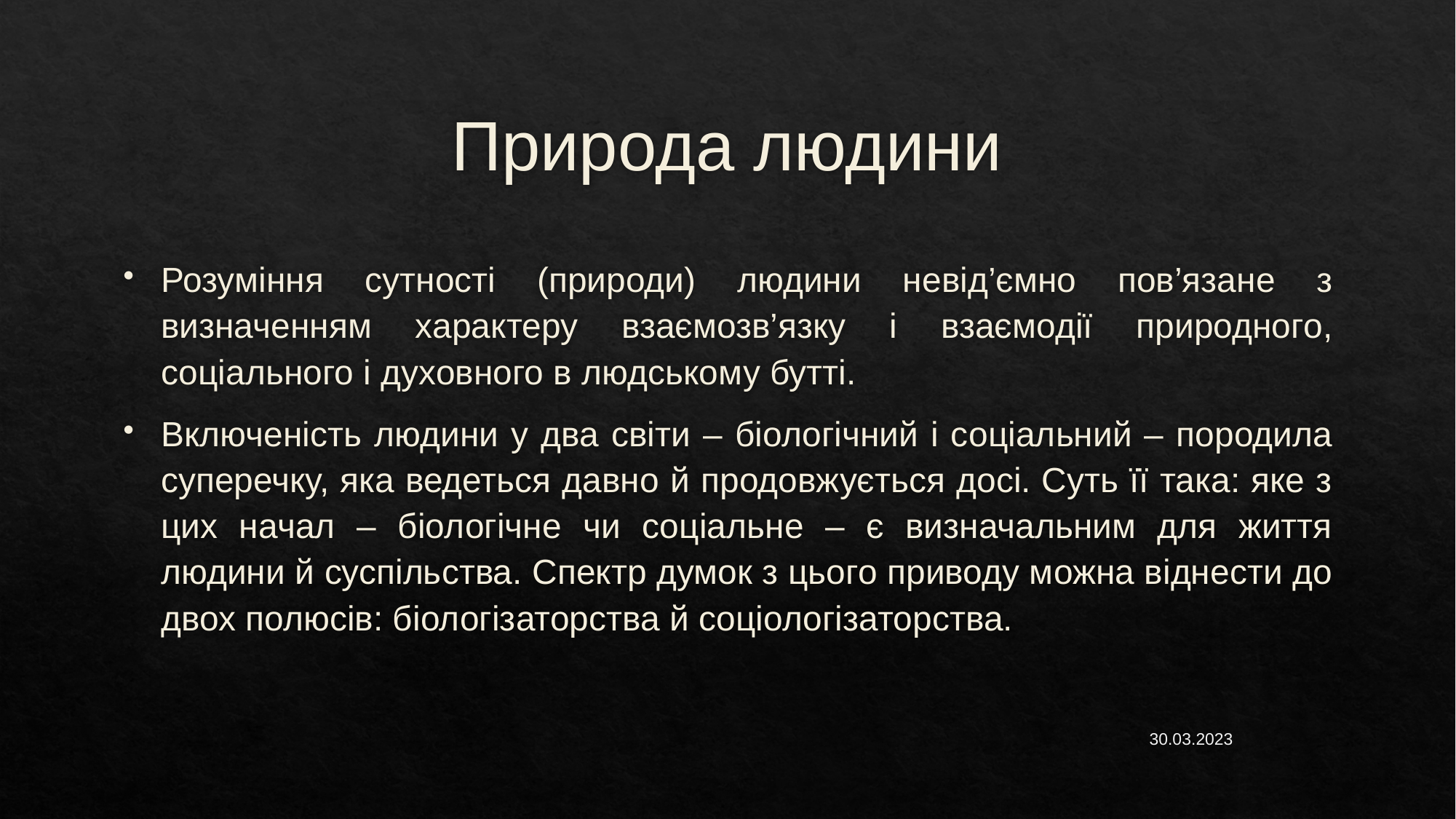

# Природа людини
Розуміння сутності (природи) людини невід’ємно пов’язане з визначенням характеру взаємозв’язку і взаємодії природного, соціального і духовного в людському бутті.
Включеність людини у два світи – біологічний і соціальний – породила суперечку, яка ведеться давно й продовжується досі. Суть її така: яке з цих начал – біологічне чи соціальне – є визначальним для життя людини й суспільства. Спектр думок з цього приводу можна віднести до двох полюсів: біологізаторства й соціологізаторства.

30.03.2023